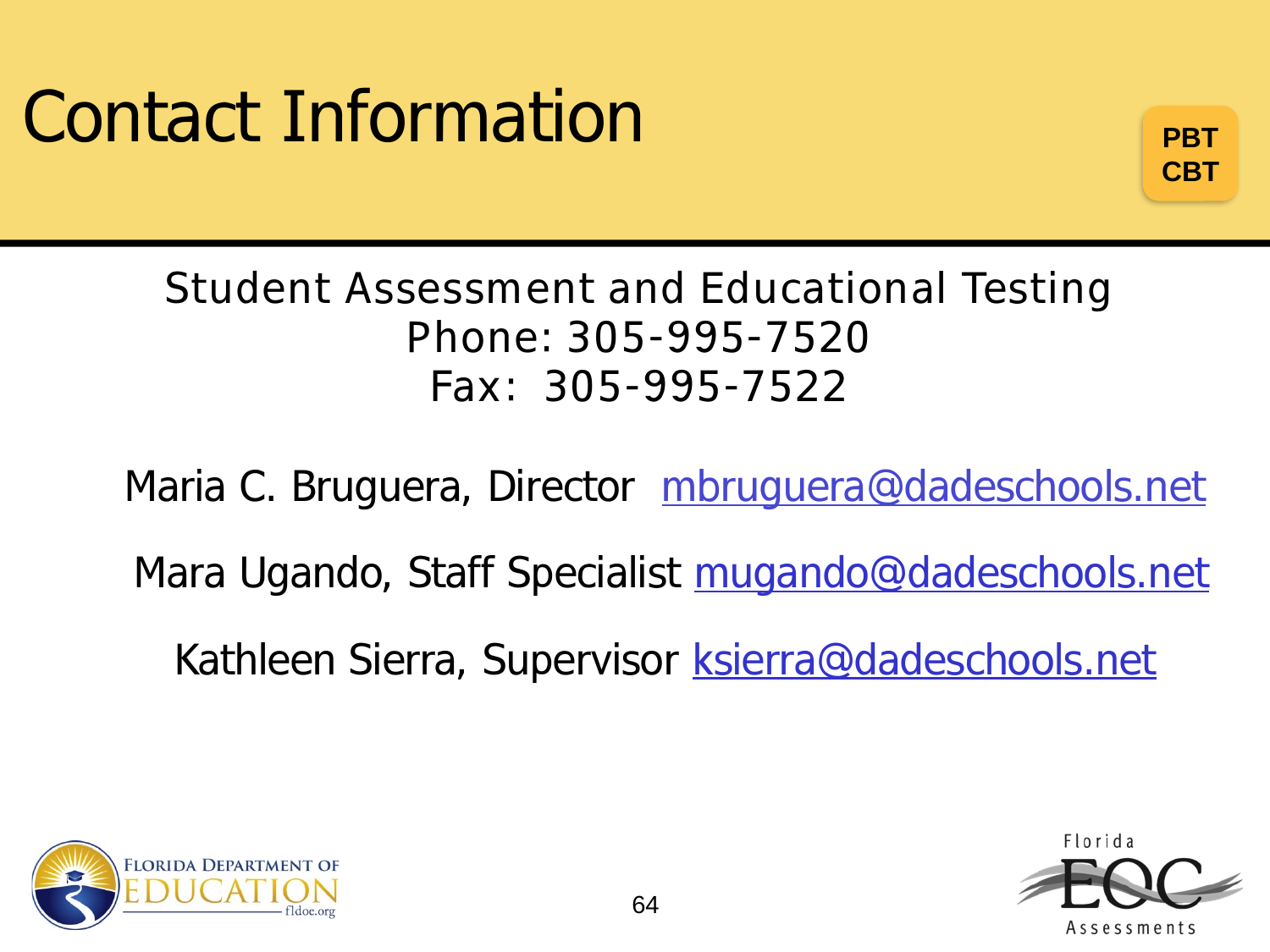

# Contact Information
PBT
CBT
Student Assessment and Educational Testing
Phone: 305-995-7520
Fax:  305-995-7522

Maria C. Bruguera, Director  mbruguera@dadeschools.net
Mara Ugando, Staff Specialist mugando@dadeschools.net
Kathleen Sierra, Supervisor ksierra@dadeschools.net

64